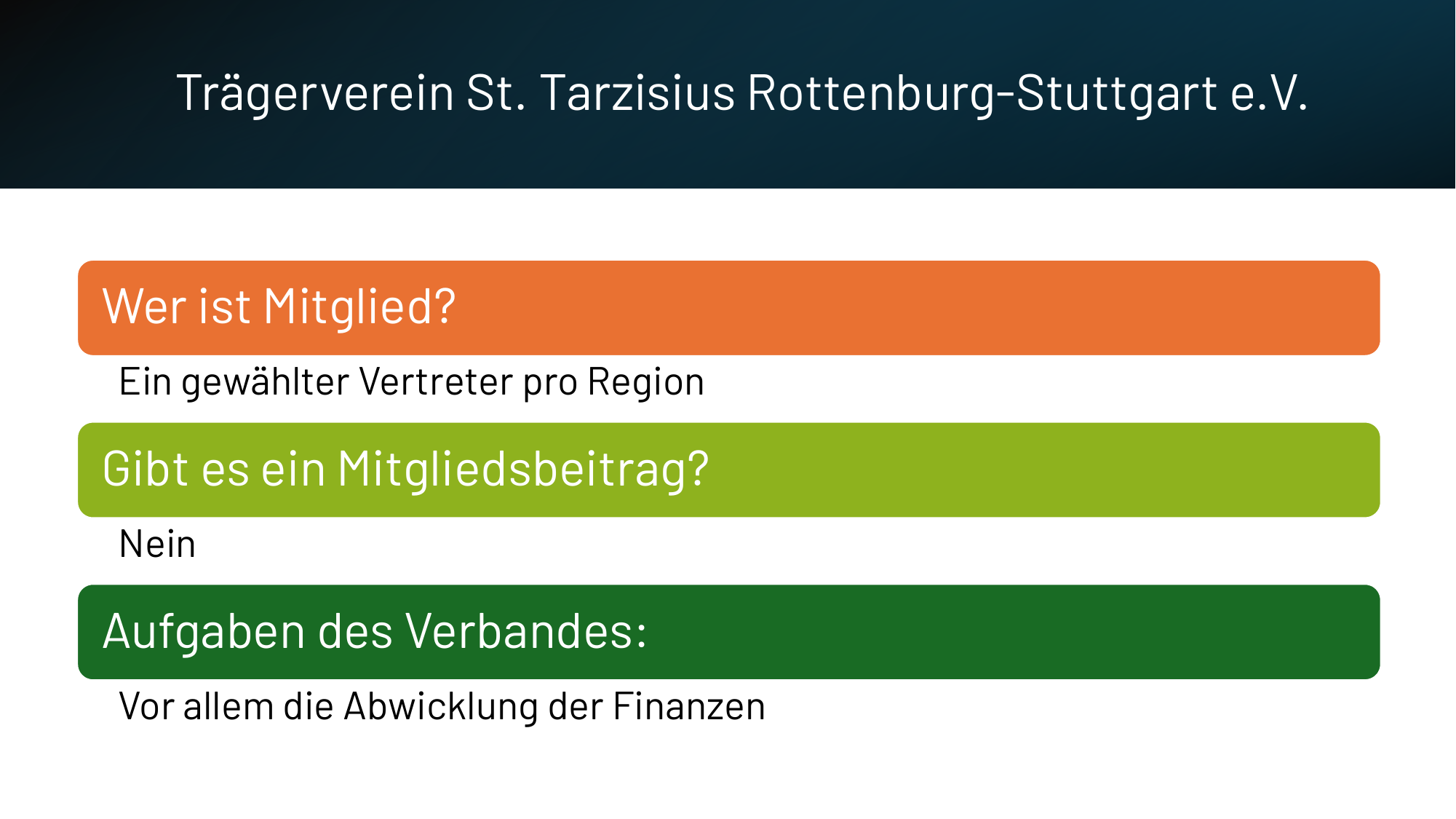

# Trägerverein St. Tarzisius Rottenburg-Stuttgart e.V.
Wer ist Mitglied?
Ein gewählter Vertreter pro Region
Gibt es ein Mitgliedsbeitrag?
Nein
Aufgaben des Verbandes:
Vor allem die Abwicklung der Finanzen